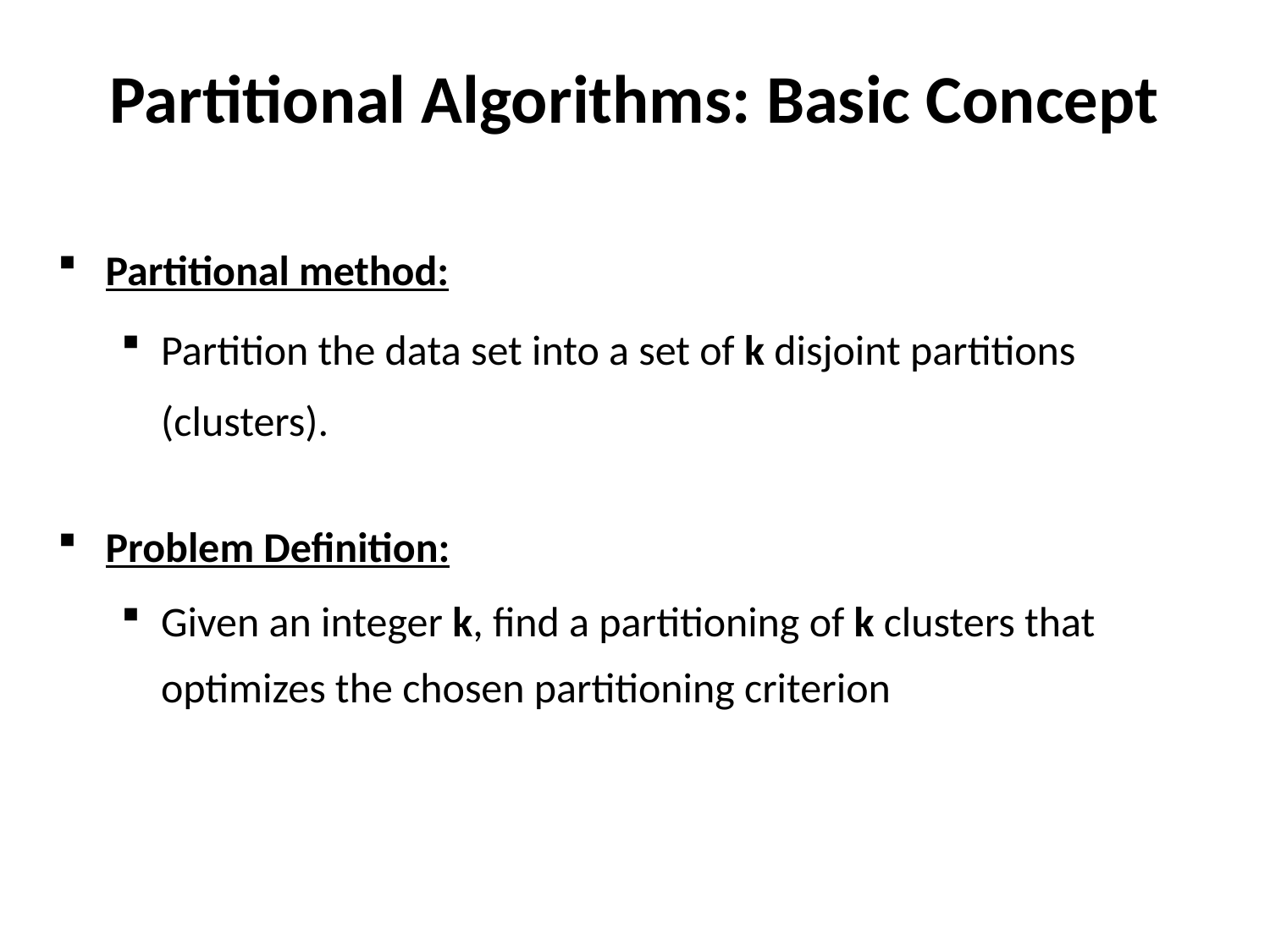

Partitional Algorithms: Basic Concept
Partitional method:
Partition the data set into a set of k disjoint partitions (clusters).

Problem Definition:
Given an integer k, find a partitioning of k clusters that optimizes the chosen partitioning criterion